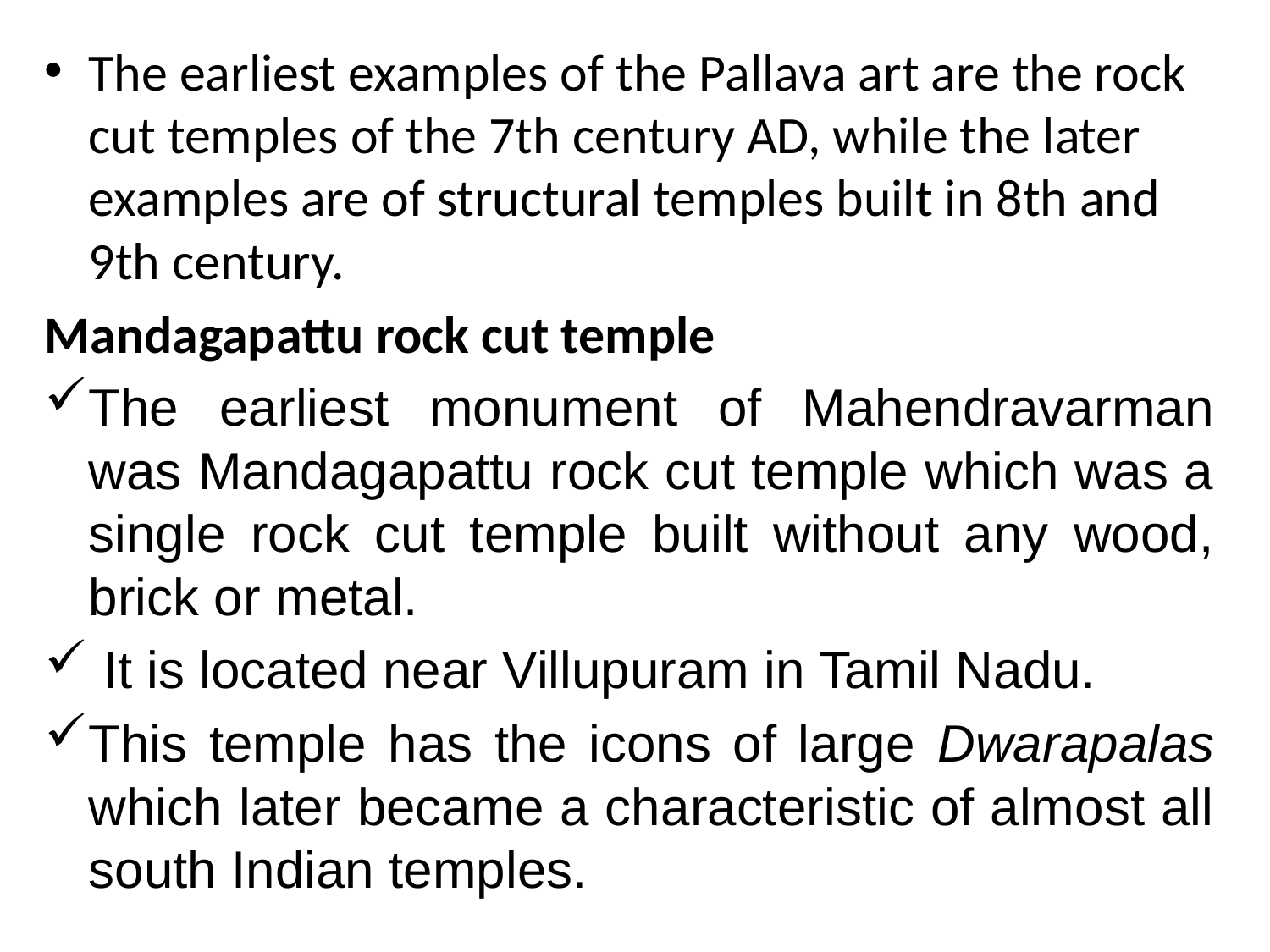

The earliest examples of the Pallava art are the rock cut temples of the 7th century AD, while the later examples are of structural temples built in 8th and 9th century.
Mandagapattu rock cut temple
The earliest monument of Mahendravarman was Mandagapattu rock cut temple which was a single rock cut temple built without any wood, brick or metal.
 It is located near Villupuram in Tamil Nadu.
This temple has the icons of large Dwarapalas which later became a characteristic of almost all south Indian temples.